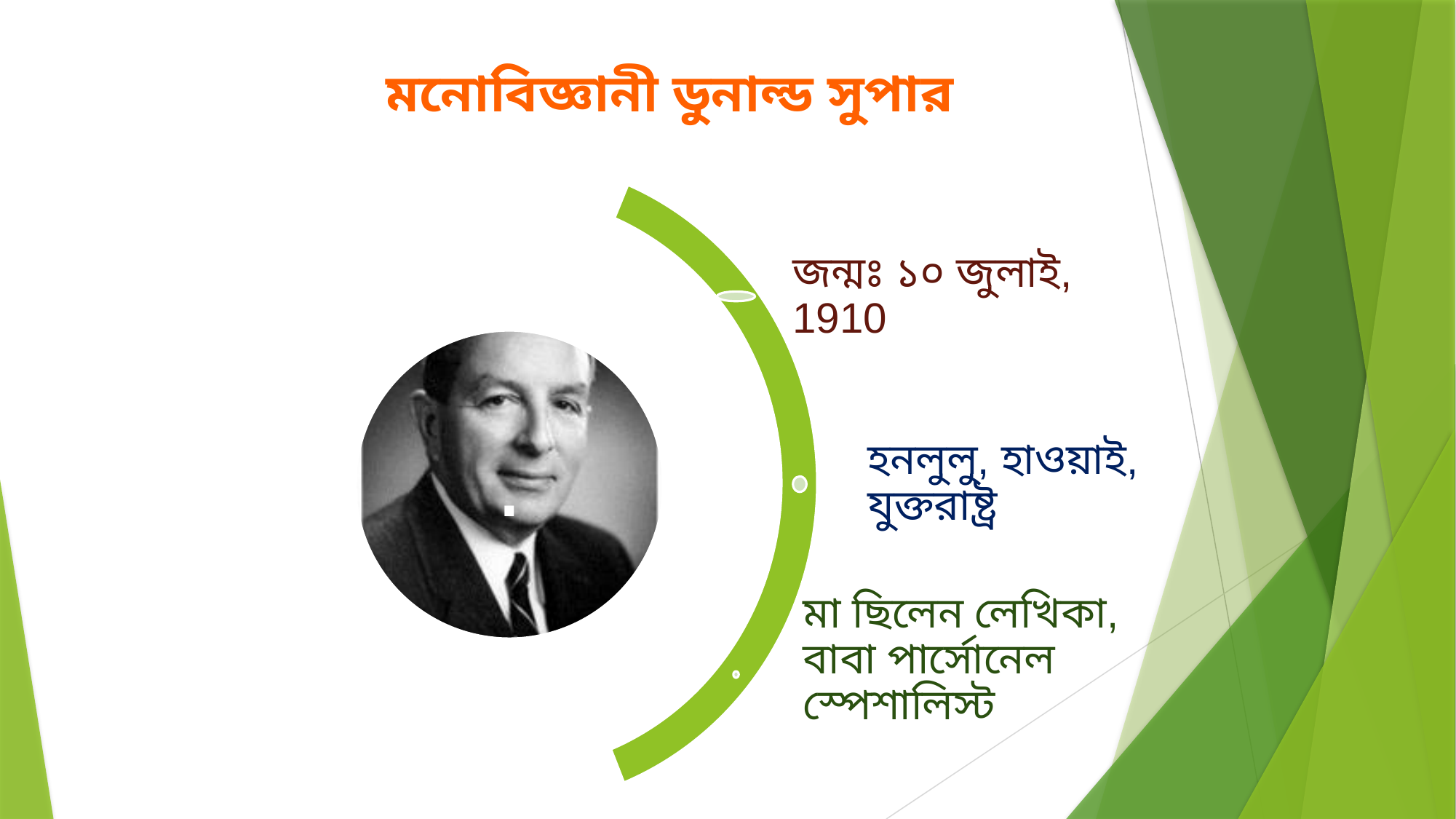

মনোবিজ্ঞানী ডুনাল্ড সুপার
.
জন্মঃ ১০ জুলাই, 1910
হনলুলু, হাওয়াই, যুক্তরাষ্ট্র
মা ছিলেন লেখিকা, বাবা পার্সোনেল স্পেশালিস্ট